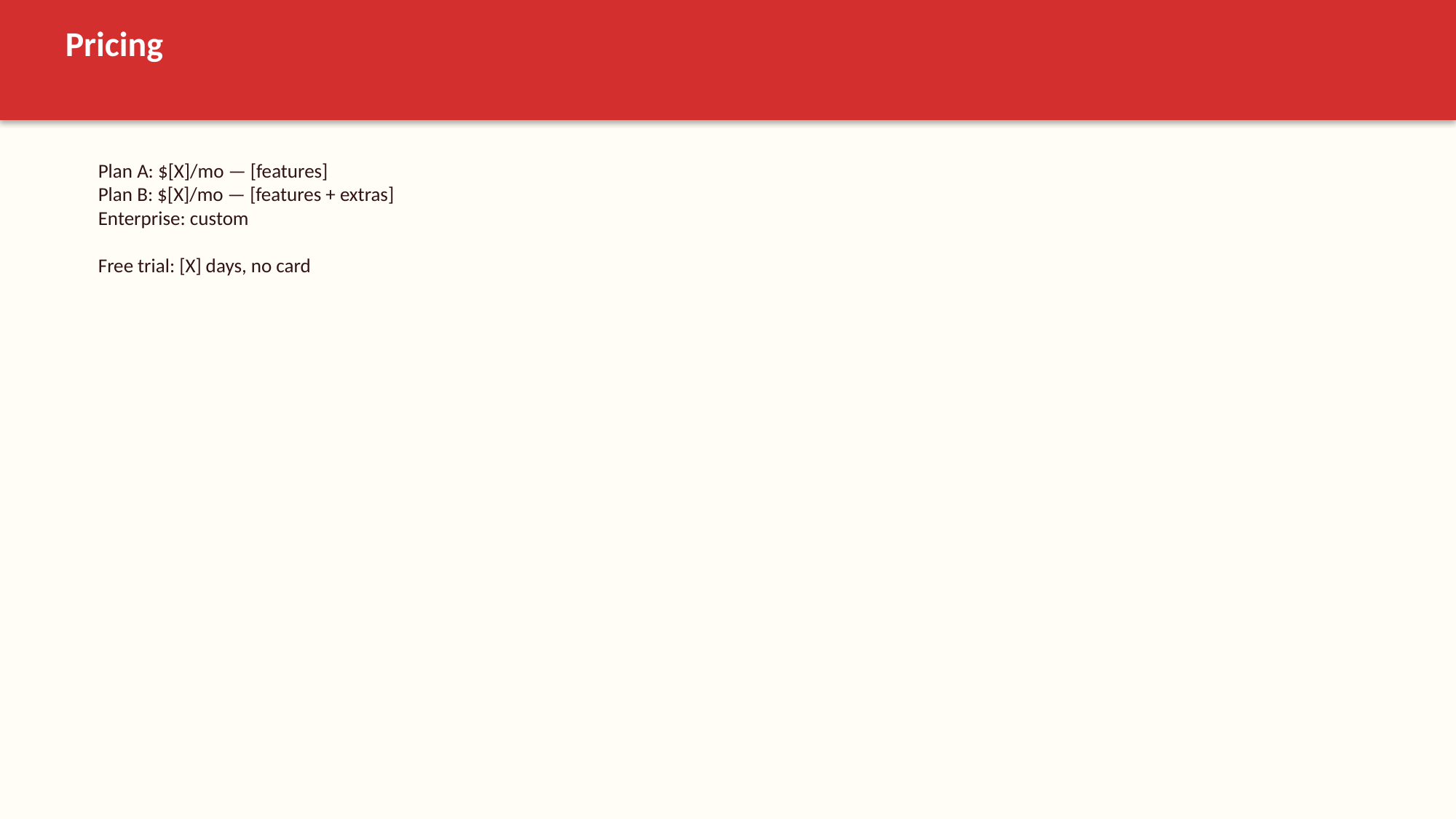

Pricing
Plan A: $[X]/mo — [features]
Plan B: $[X]/mo — [features + extras]
Enterprise: custom

Free trial: [X] days, no card